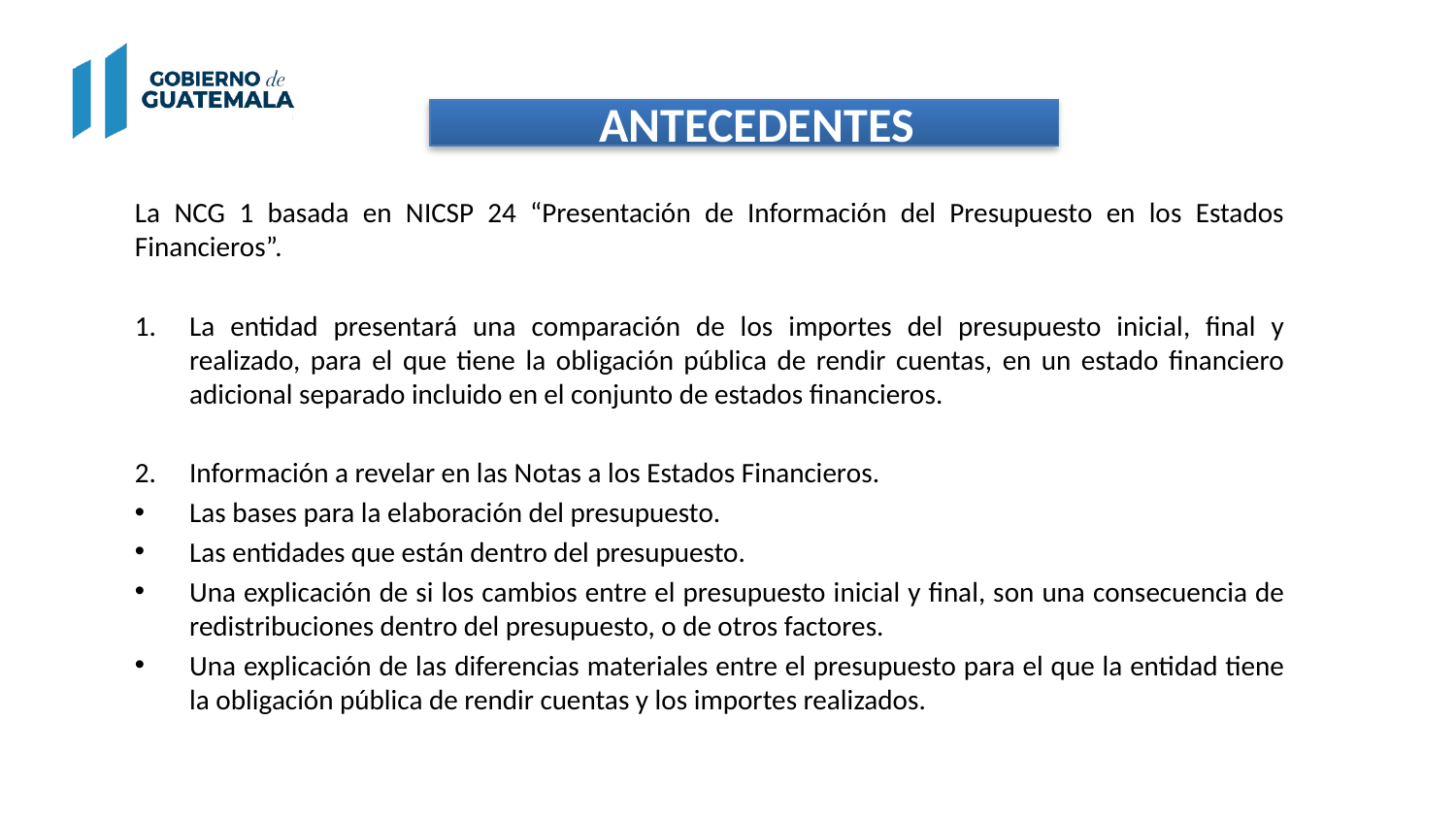

Antecedentes
La NCG 1 basada en NICSP 24 “Presentación de Información del Presupuesto en los Estados Financieros”.

La entidad presentará una comparación de los importes del presupuesto inicial, final y realizado, para el que tiene la obligación pública de rendir cuentas, en un estado financiero adicional separado incluido en el conjunto de estados financieros.

Información a revelar en las Notas a los Estados Financieros.
Las bases para la elaboración del presupuesto.
Las entidades que están dentro del presupuesto.
Una explicación de si los cambios entre el presupuesto inicial y final, son una consecuencia de redistribuciones dentro del presupuesto, o de otros factores.
Una explicación de las diferencias materiales entre el presupuesto para el que la entidad tiene la obligación pública de rendir cuentas y los importes realizados.